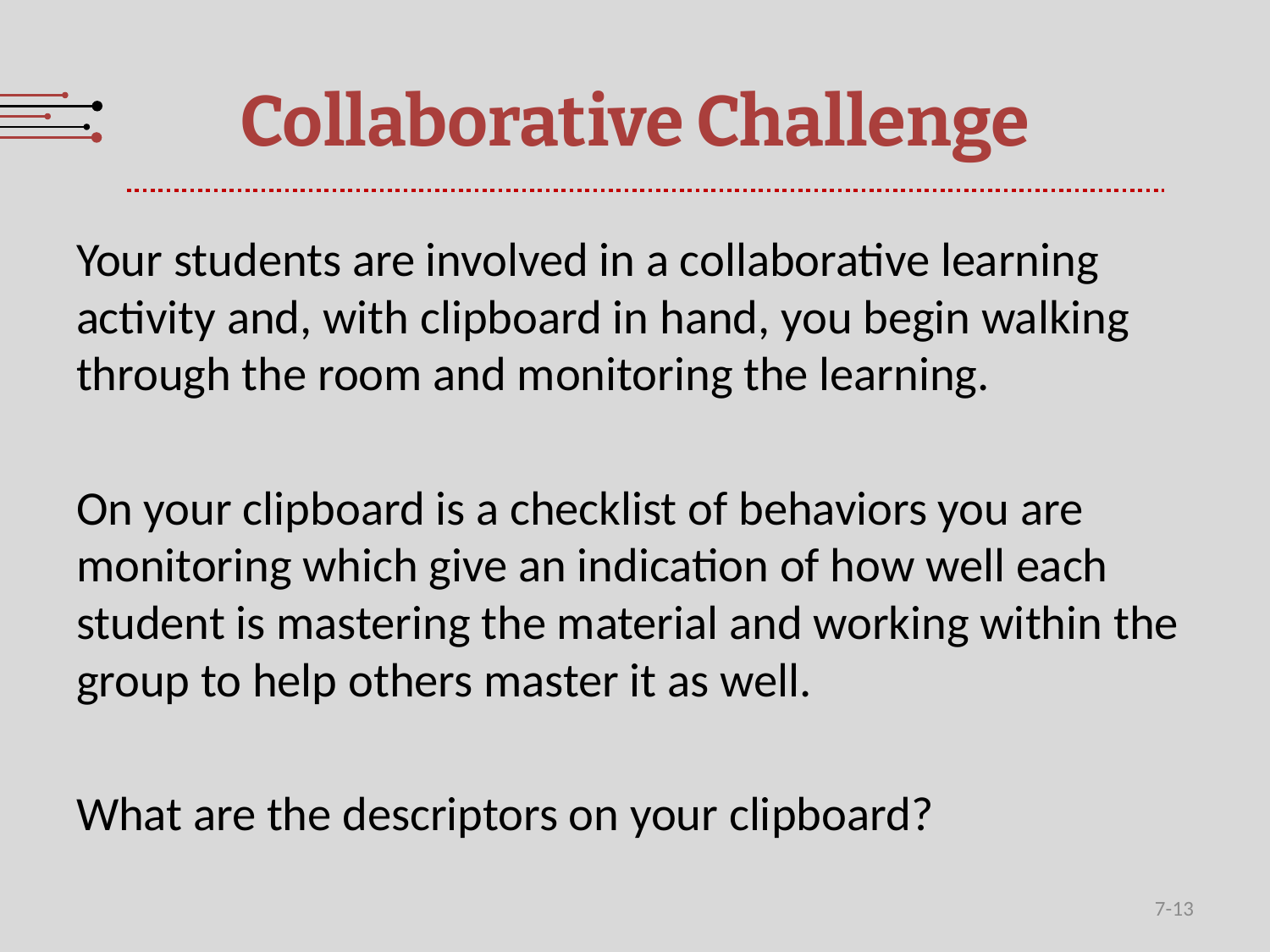

# Collaborative Challenge
Your students are involved in a collaborative learning activity and, with clipboard in hand, you begin walking through the room and monitoring the learning.

On your clipboard is a checklist of behaviors you are monitoring which give an indication of how well each student is mastering the material and working within the group to help others master it as well.

What are the descriptors on your clipboard?

7-13